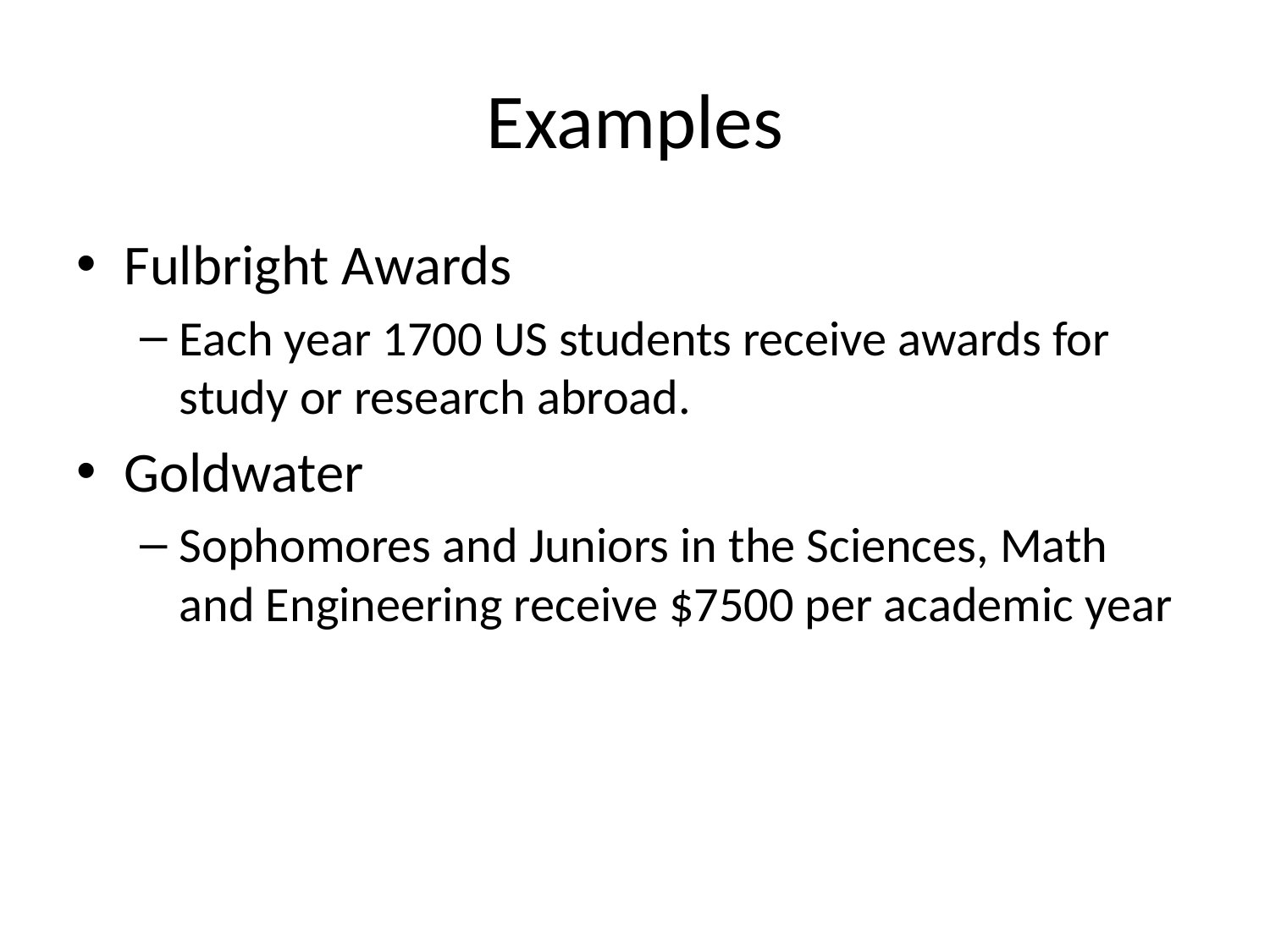

# Examples
Fulbright Awards
Each year 1700 US students receive awards for study or research abroad.
Goldwater
Sophomores and Juniors in the Sciences, Math and Engineering receive $7500 per academic year